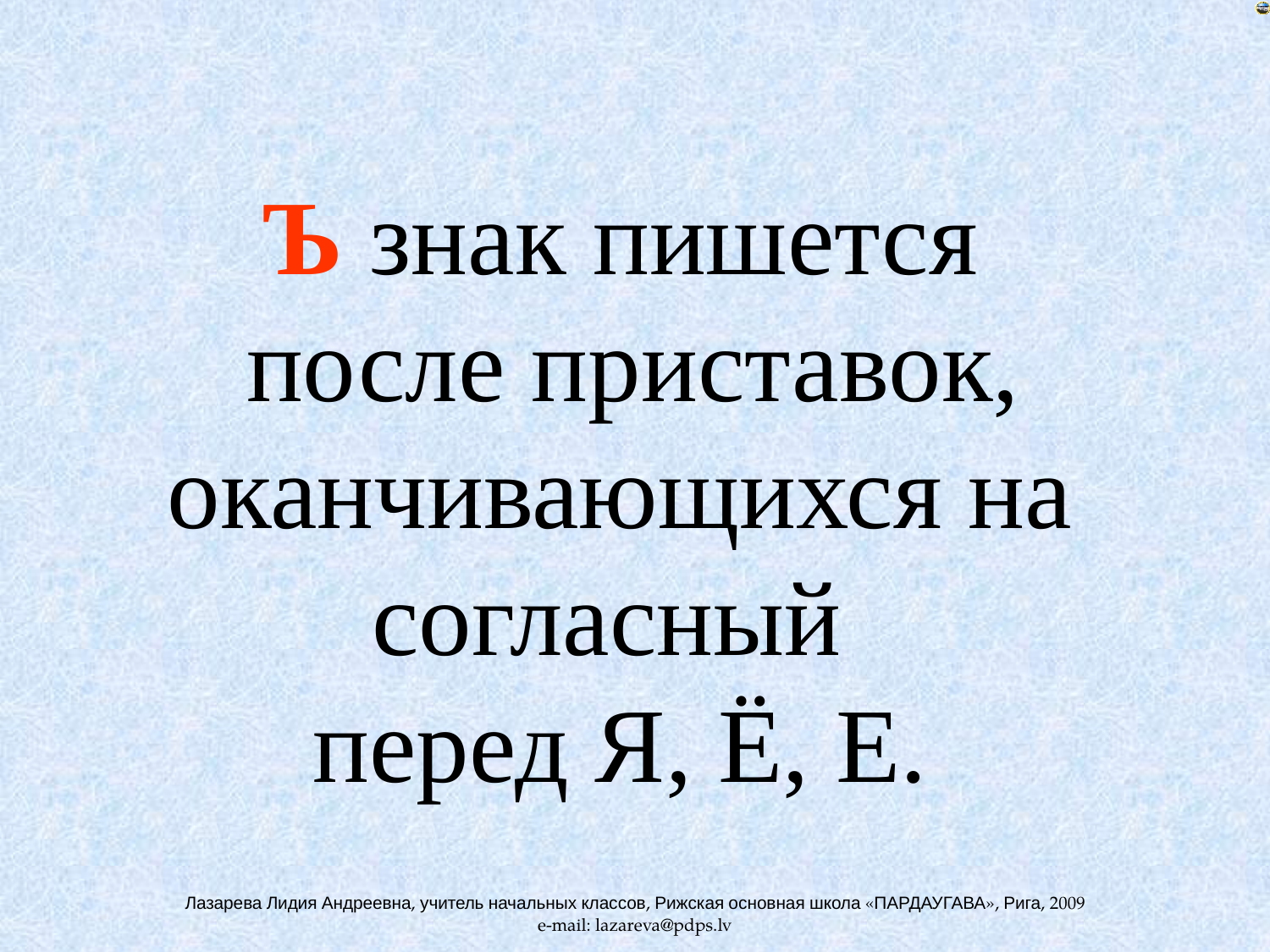

# Ъ знак пишется после приставок, оканчивающихся на согласный перед Я, Ё, Е.